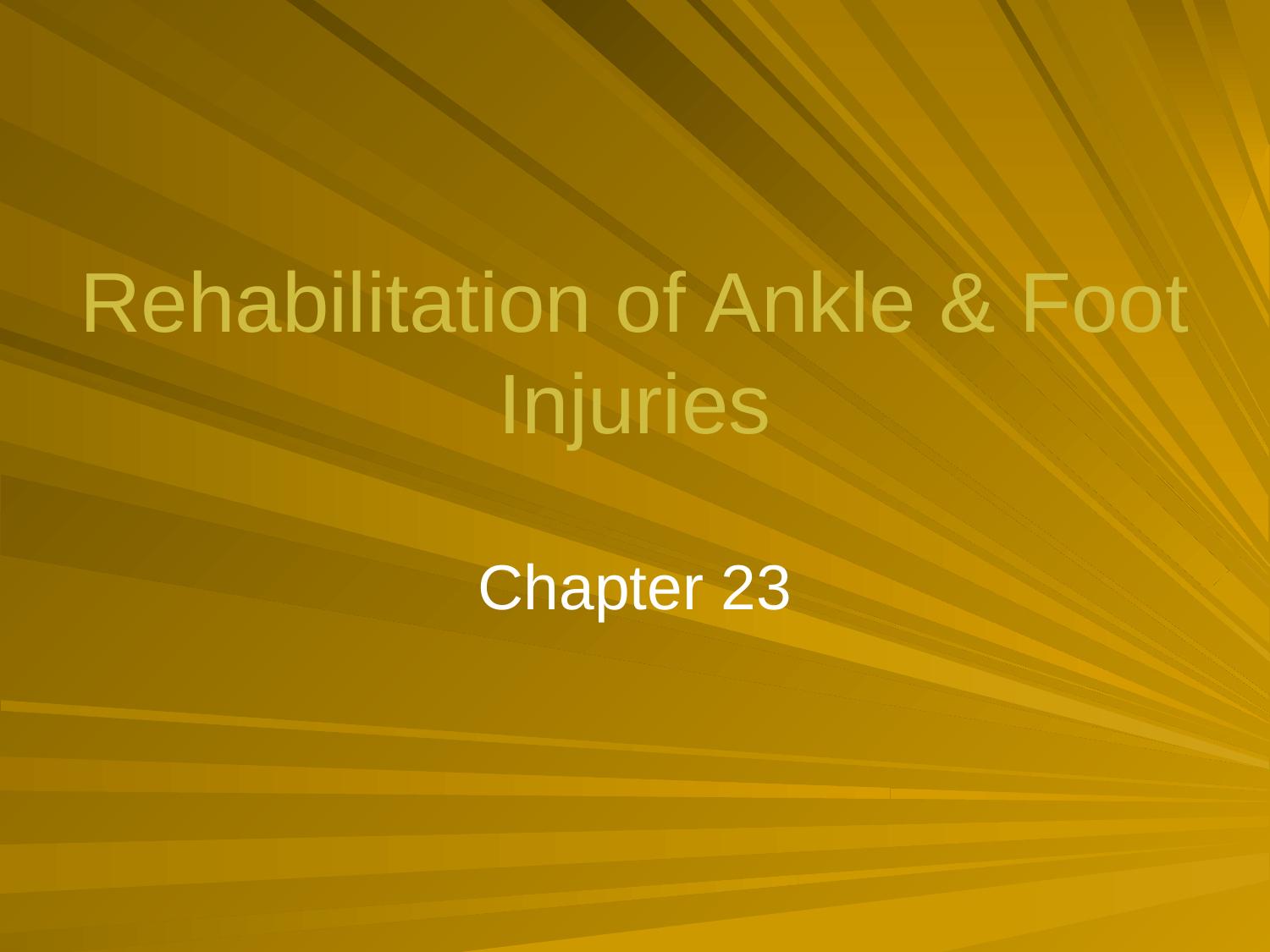

# Rehabilitation of Ankle & Foot Injuries
Chapter 23